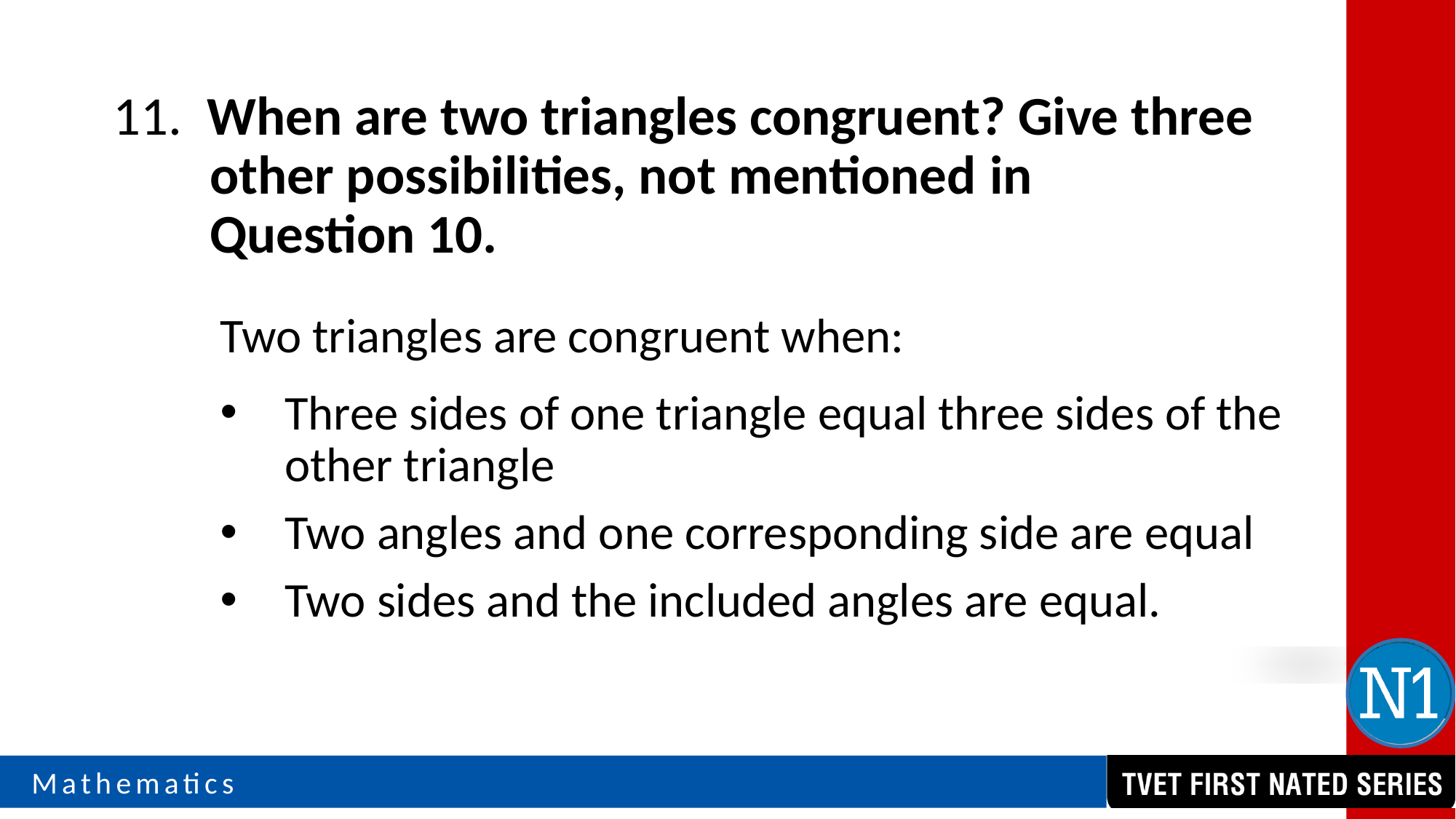

11.  When are two triangles congruent? Give three other possibilities, not mentioned in
Question 10.
Two triangles are congruent when:
Three sides of one triangle equal three sides of the other triangle
Two angles and one corresponding side are equal
Two sides and the included angles are equal.